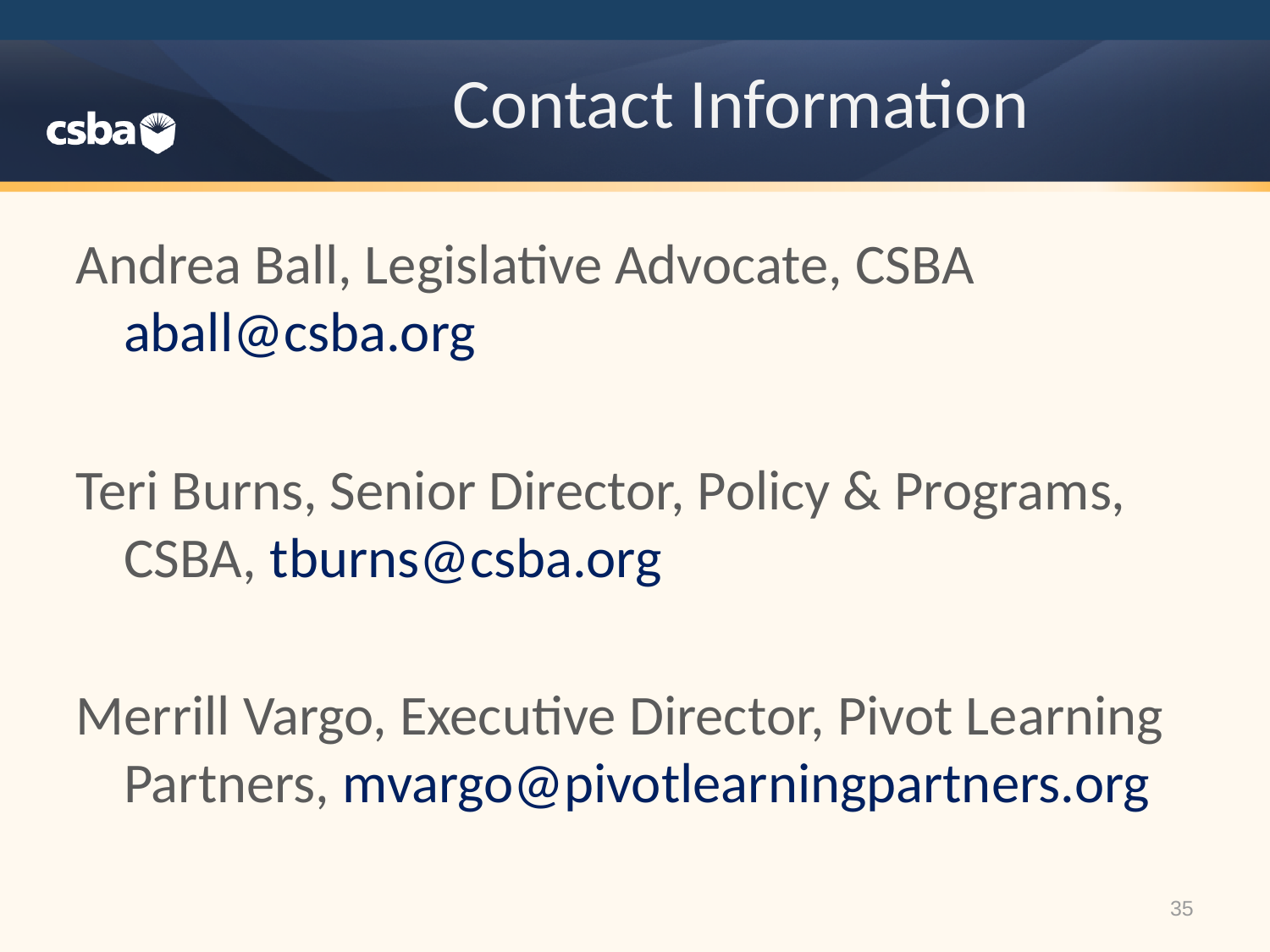

# Contact Information
Andrea Ball, Legislative Advocate, CSBA aball@csba.org

Teri Burns, Senior Director, Policy & Programs, CSBA, tburns@csba.org

Merrill Vargo, Executive Director, Pivot Learning Partners, mvargo@pivotlearningpartners.org
35